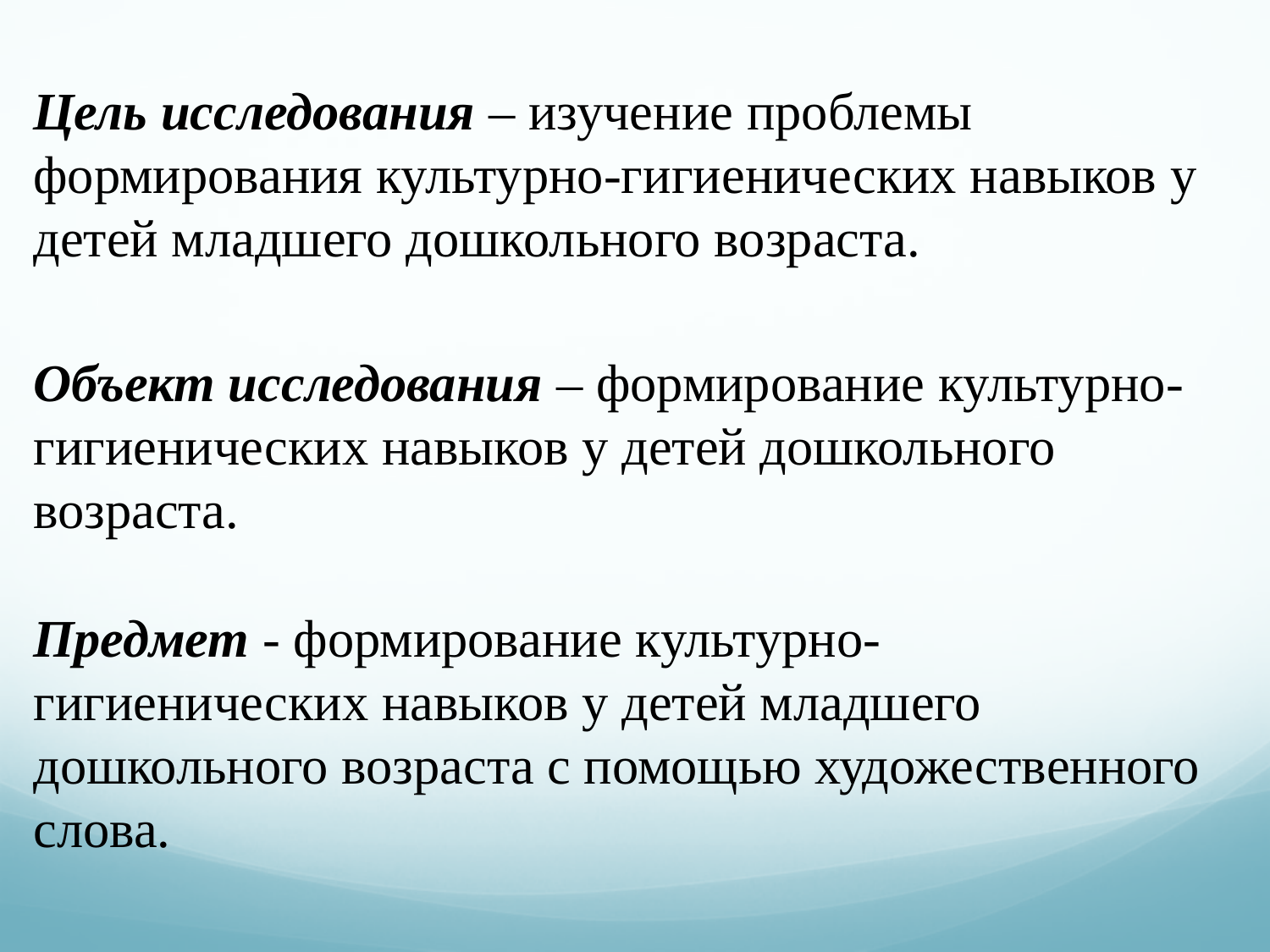

Цель исследования – изучение проблемы формирования культурно-гигиенических навыков у детей младшего дошкольного возраста.
Объект исследования – формирование культурно-гигиенических навыков у детей дошкольного возраста.
Предмет - формирование культурно-гигиенических навыков у детей младшего дошкольного возраста с помощью художественного слова.